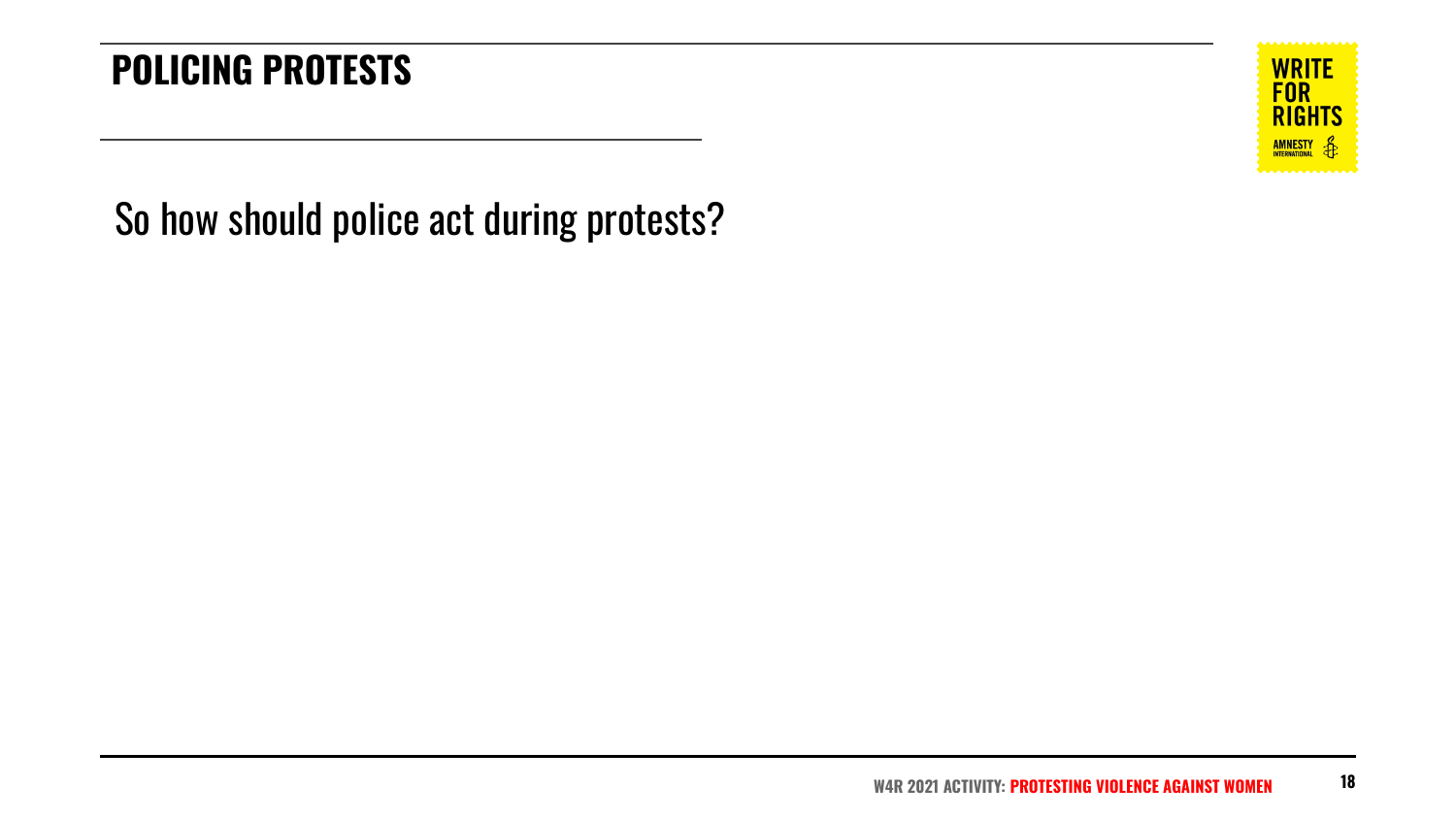

# POLICING PROTESTS

So how should police act during protests?

W4R 2021 ACTIVITY: PROTESTING VIOLENCE AGAINST WOMEN
18